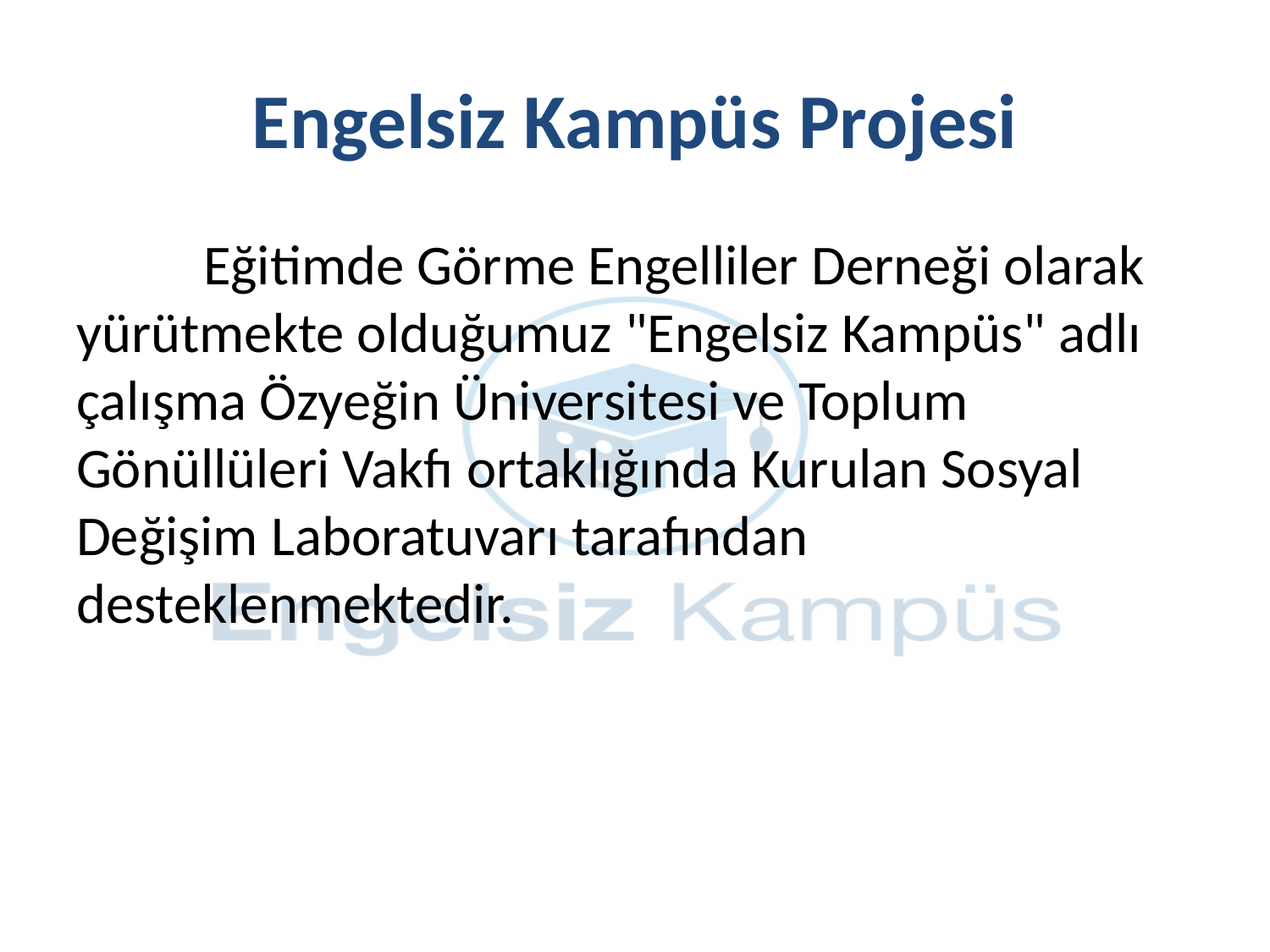

# Engelsiz Kampüs Projesi
	Eğitimde Görme Engelliler Derneği olarak yürütmekte olduğumuz "Engelsiz Kampüs" adlı çalışma Özyeğin Üniversitesi ve Toplum Gönüllüleri Vakfı ortaklığında Kurulan Sosyal Değişim Laboratuvarı tarafından desteklenmektedir.